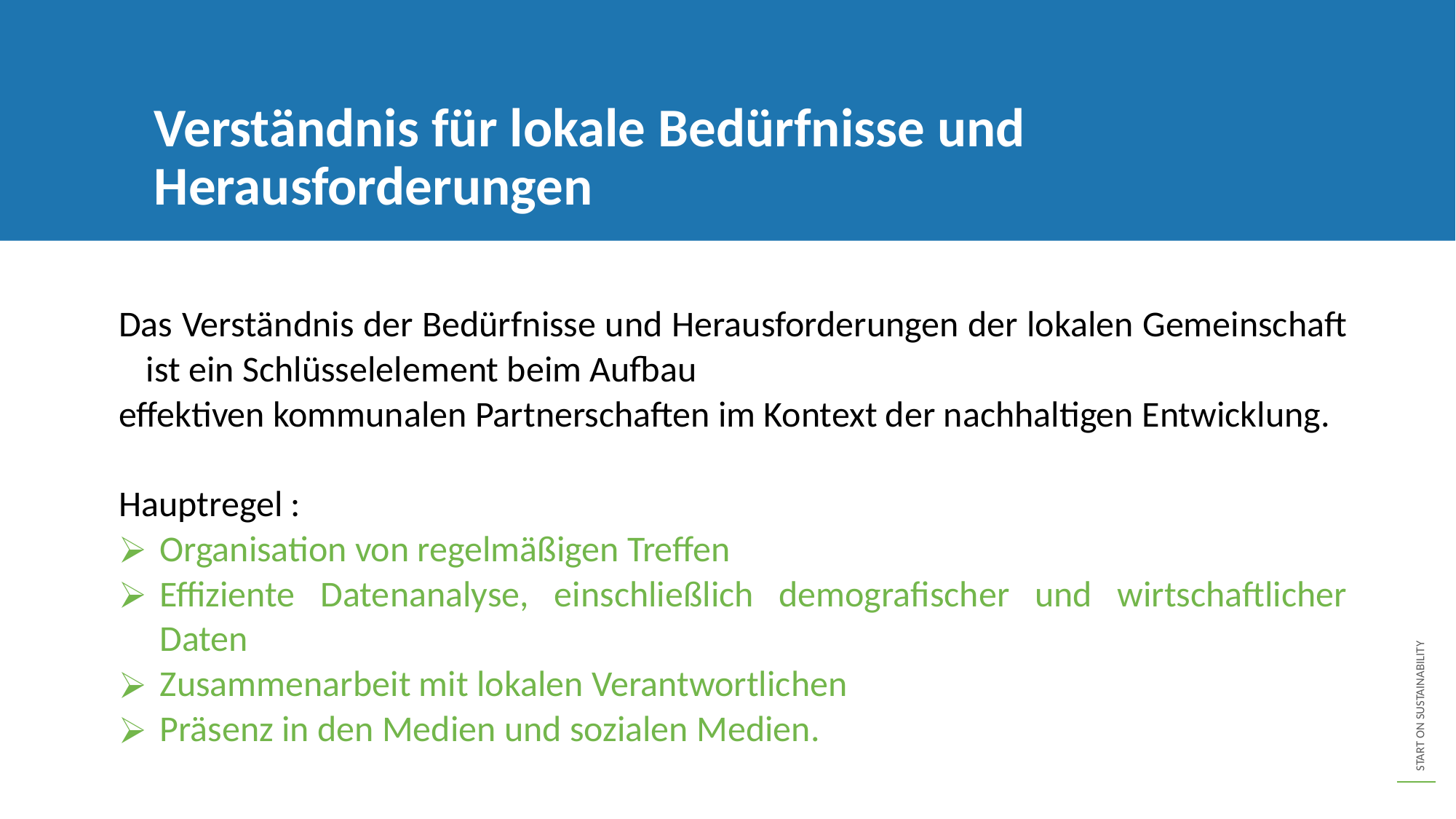

Verständnis für lokale Bedürfnisse und Herausforderungen
Das Verständnis der Bedürfnisse und Herausforderungen der lokalen Gemeinschaft ist ein Schlüsselelement beim Aufbau
effektiven kommunalen Partnerschaften im Kontext der nachhaltigen Entwicklung.

Hauptregel :
Organisation von regelmäßigen Treffen
Effiziente Datenanalyse, einschließlich demografischer und wirtschaftlicher Daten
Zusammenarbeit mit lokalen Verantwortlichen
Präsenz in den Medien und sozialen Medien.